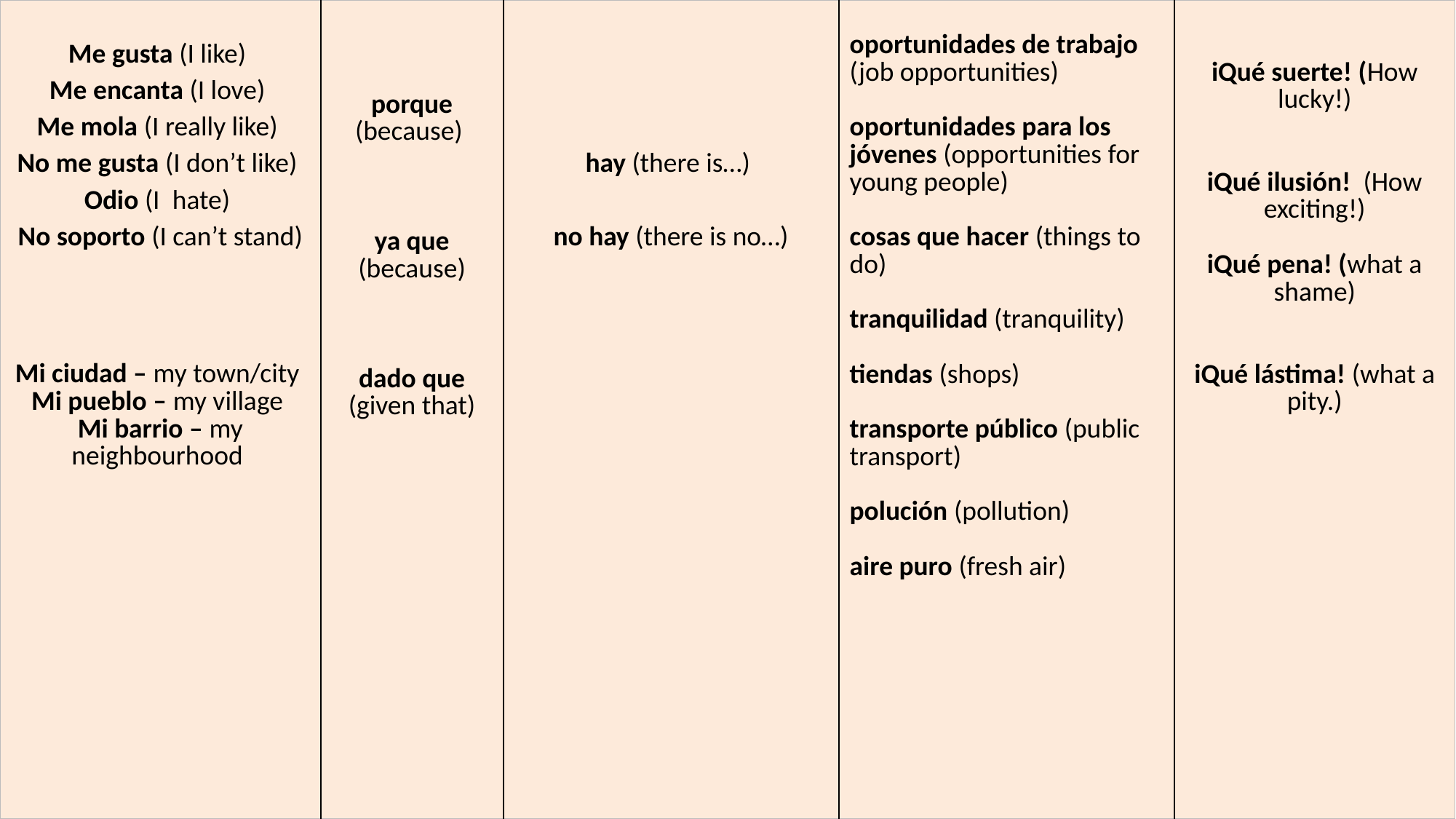

| Me gusta (I like) Me encanta (I love) Me mola (I really like) No me gusta (I don’t like) Odio (I hate) No soporto (I can’t stand) Mi ciudad – my town/city Mi pueblo – my village Mi barrio – my neighbourhood | porque (because) ya que (because) dado que (given that) | hay (there is…) no hay (there is no…) | oportunidades de trabajo (job opportunities) oportunidades para los jóvenes (opportunities for young people) cosas que hacer (things to do) tranquilidad (tranquility) tiendas (shops) transporte público (public transport) polución (pollution) aire puro (fresh air) | iQué suerte! (How lucky!) iQué ilusión! (How exciting!) iQué pena! (what a shame) iQué lástima! (what a pity.) |
| --- | --- | --- | --- | --- |